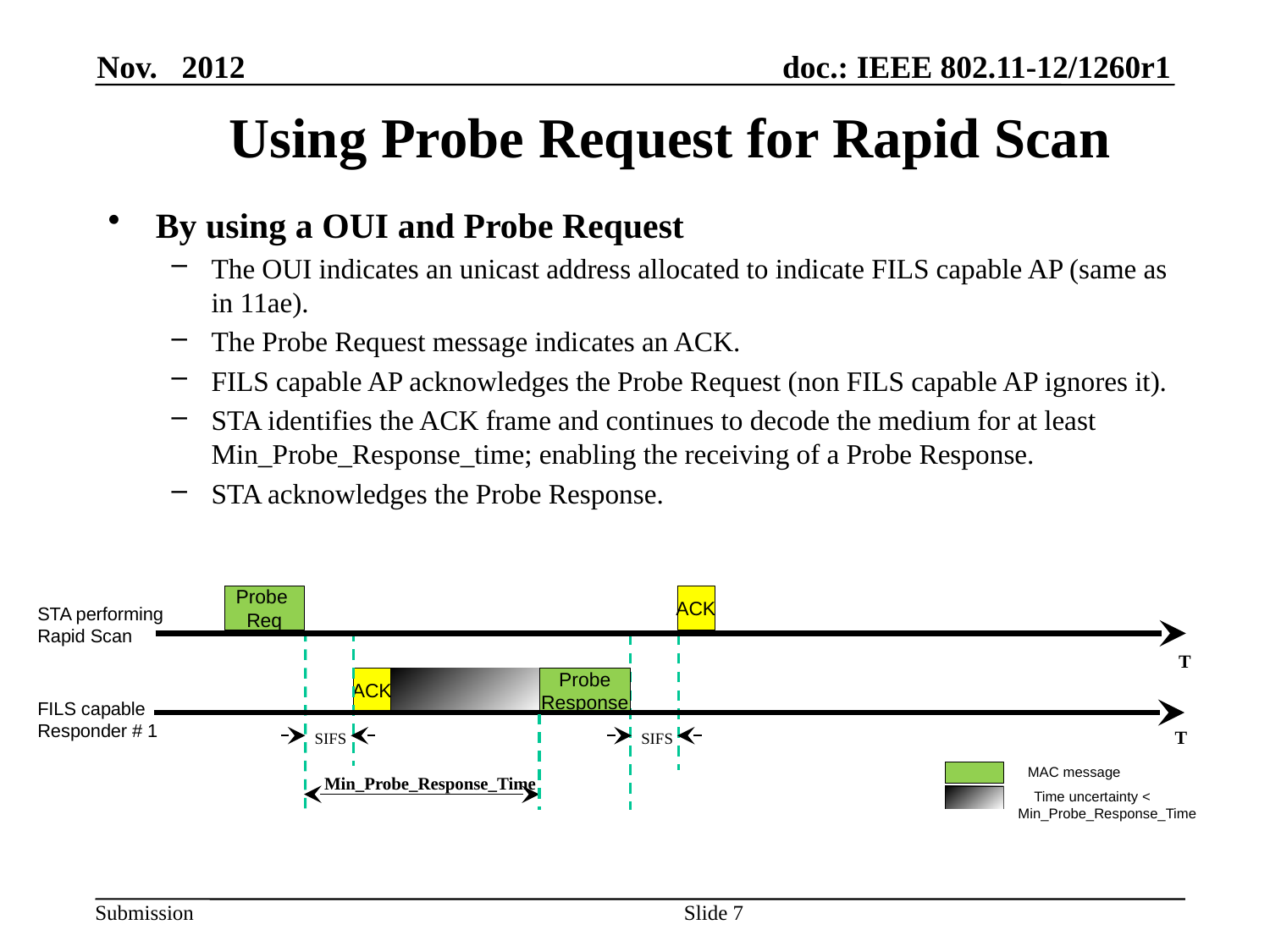

Nov.   2012
# Using Probe Request for Rapid Scan
By using a OUI and Probe Request
The OUI indicates an unicast address allocated to indicate FILS capable AP (same as in 11ae).
The Probe Request message indicates an ACK.
FILS capable AP acknowledges the Probe Request (non FILS capable AP ignores it).
STA identifies the ACK frame and continues to decode the medium for at least Min_Probe_Response_time; enabling the receiving of a Probe Response.
STA acknowledges the Probe Response.
ACK
Probe
Req
STA performing
Rapid Scan
T
ACK

Probe
Response
FILS capable
Responder # 1
T
SIFS
SIFS
Min_Probe_Response_Time

MAC message

     Time uncertainty <
 Min_Probe_Response_Time
Slide 7